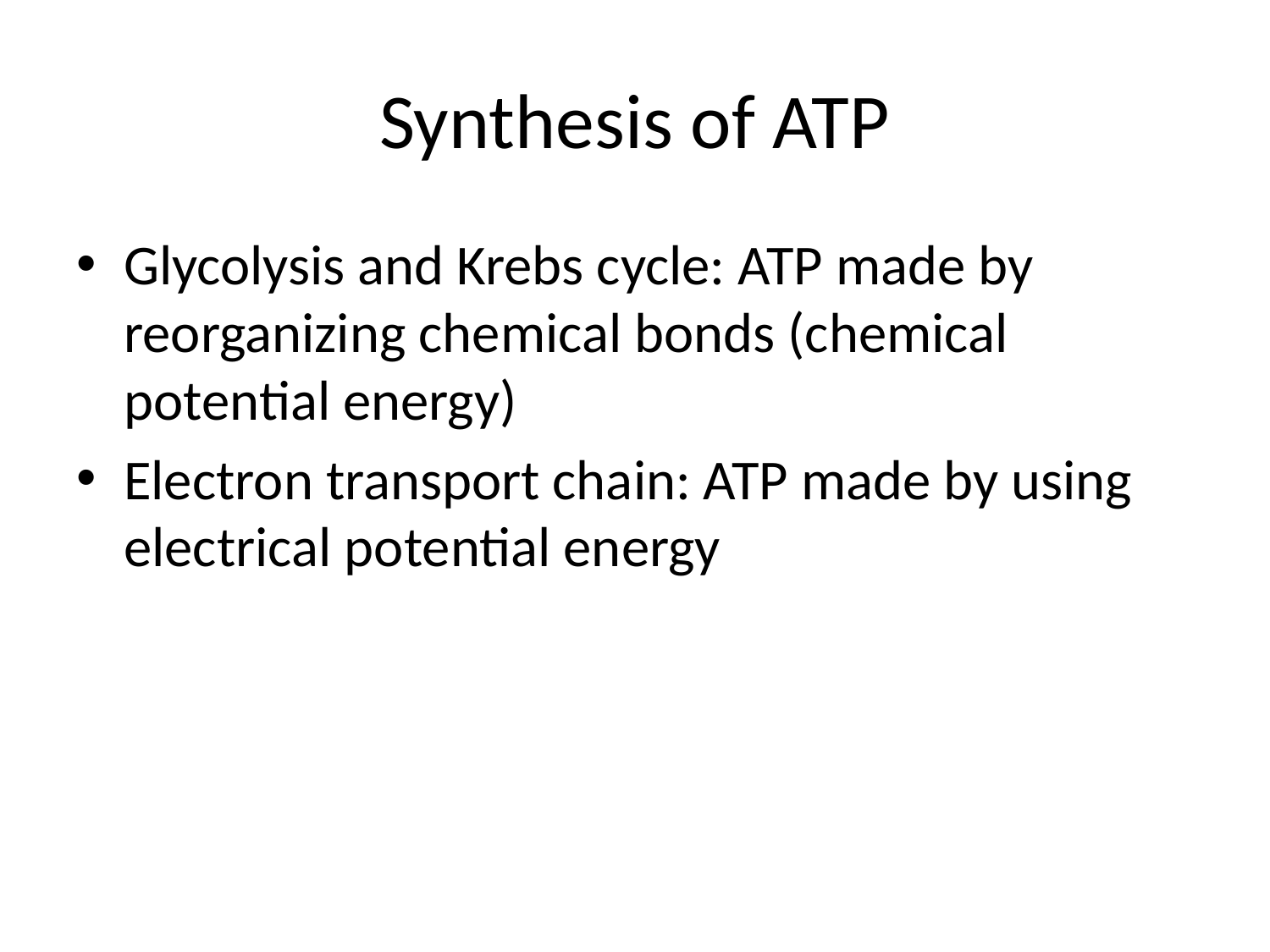

# Synthesis of ATP
Glycolysis and Krebs cycle: ATP made by reorganizing chemical bonds (chemical potential energy)
Electron transport chain: ATP made by using electrical potential energy